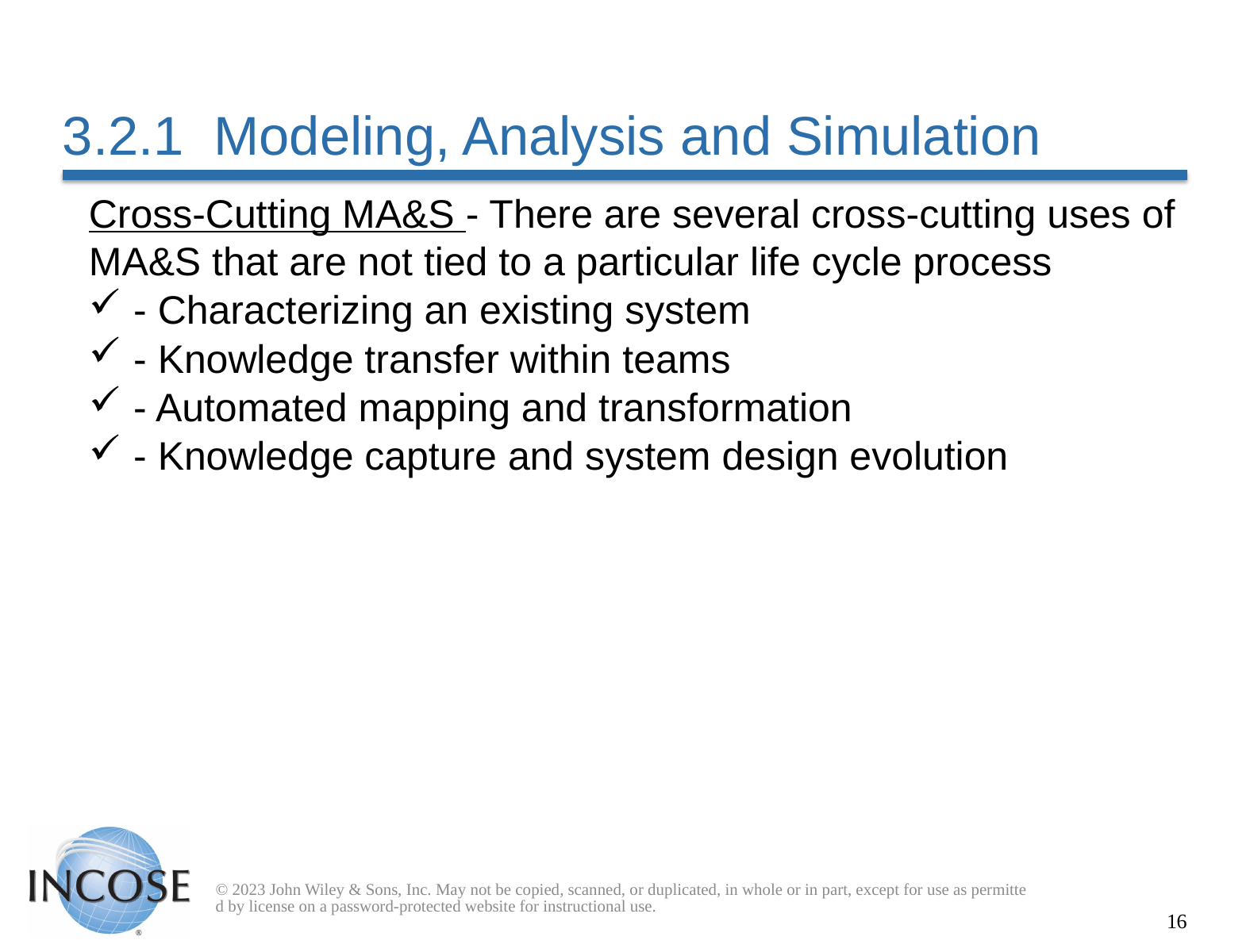

# 3.2.1  Modeling, Analysis and Simulation
Cross-Cutting MA&S - There are several cross-cutting uses of MA&S that are not tied to a particular life cycle process
- Characterizing an existing system
- Knowledge transfer within teams
- Automated mapping and transformation
- Knowledge capture and system design evolution
© 2023 John Wiley & Sons, Inc. May not be copied, scanned, or duplicated, in whole or in part, except for use as permitted by license on a password-protected website for instructional use.
16